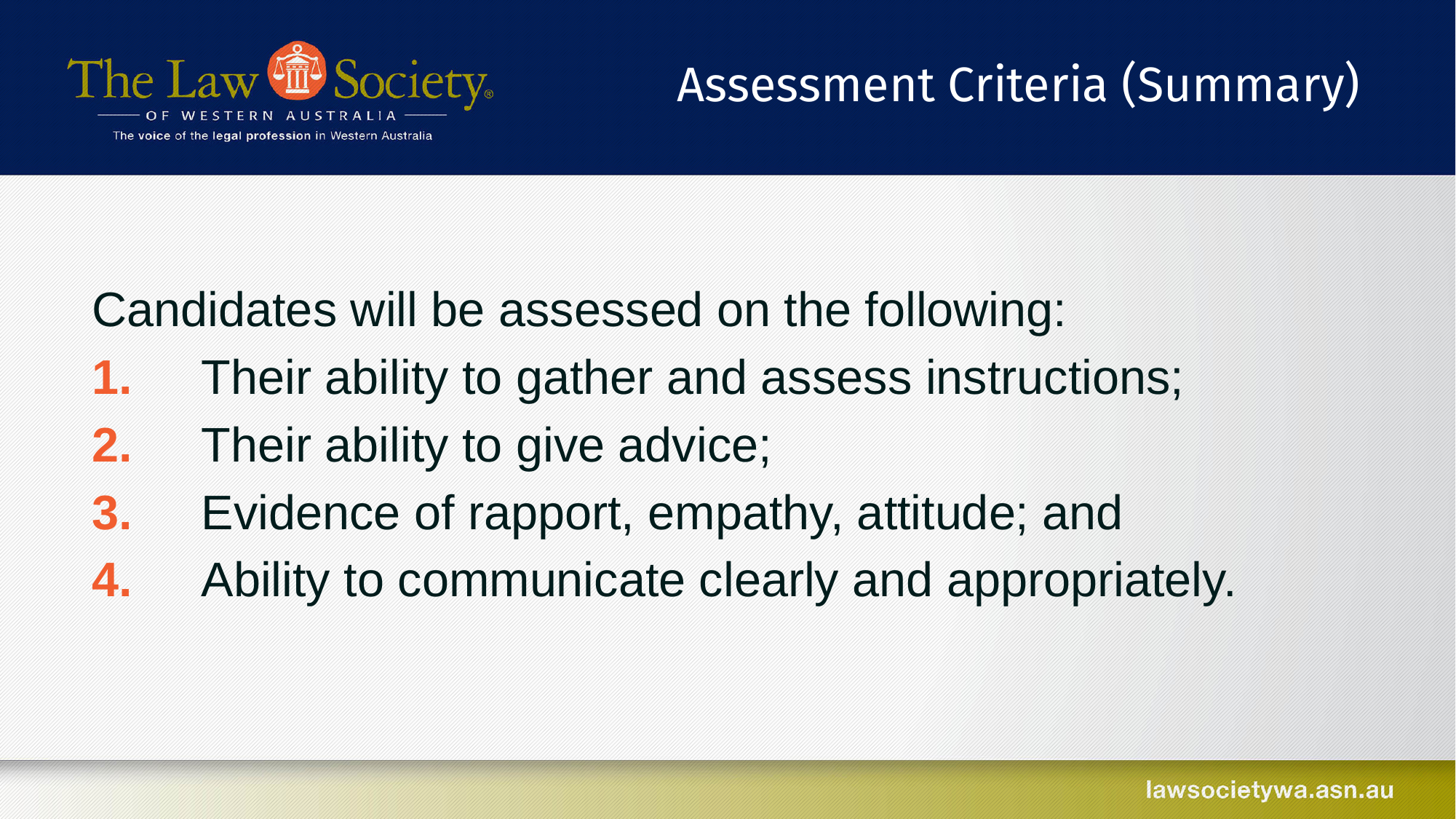

Assessment Criteria (Summary)
Candidates will be assessed on the following:
1.	Their ability to gather and assess instructions;
2.	Their ability to give advice;
3.	Evidence of rapport, empathy, attitude; and
4.	Ability to communicate clearly and appropriately.